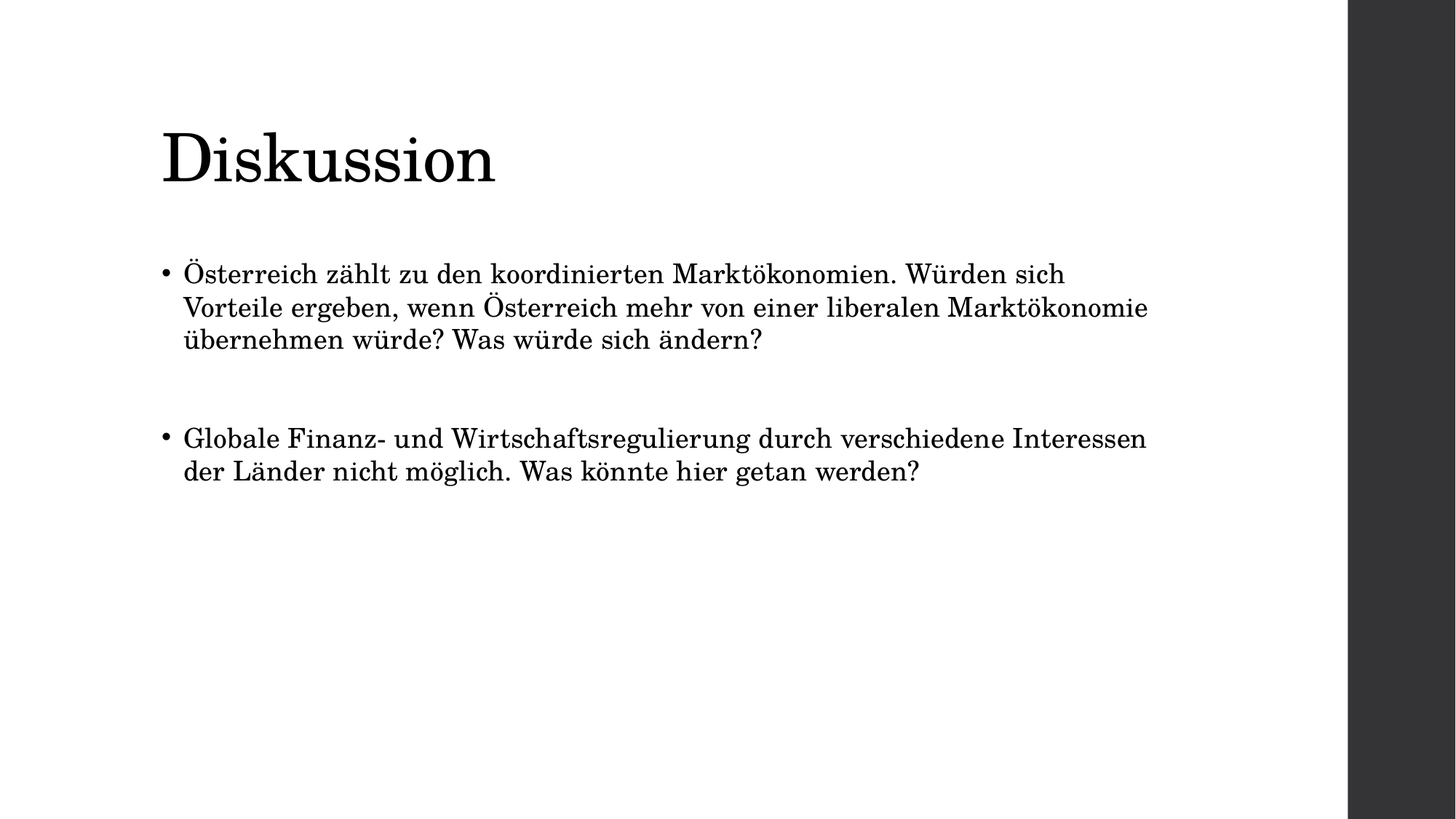

# Diskussion

Österreich zählt zu den koordinierten Marktökonomien. Würden sich Vorteile ergeben, wenn Österreich mehr von einer liberalen Marktökonomie übernehmen würde? Was würde sich ändern?

Globale Finanz- und Wirtschaftsregulierung durch verschiedene Interessen der Länder nicht möglich. Was könnte hier getan werden?